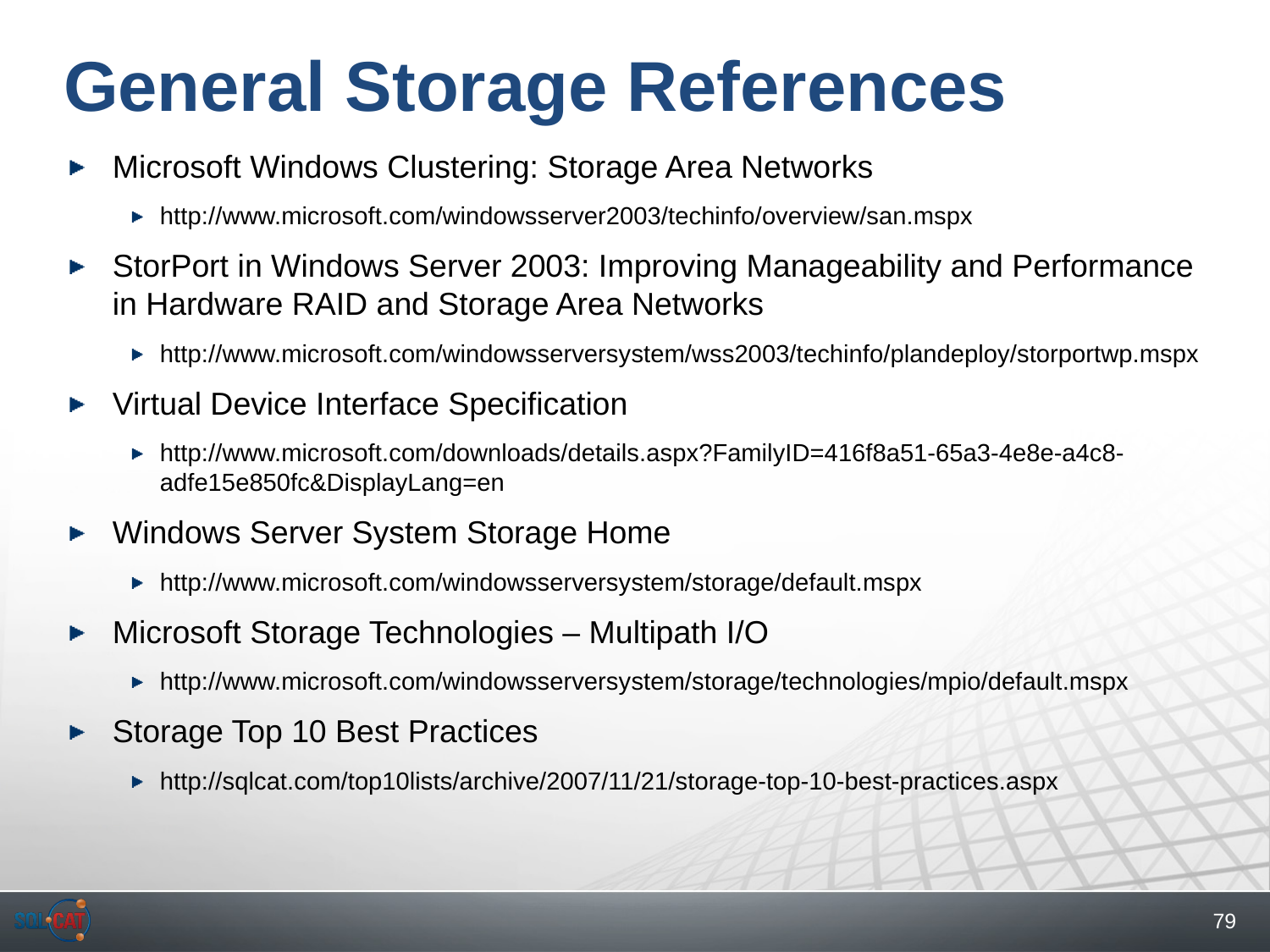

# General Storage References
Microsoft Windows Clustering: Storage Area Networks
http://www.microsoft.com/windowsserver2003/techinfo/overview/san.mspx
StorPort in Windows Server 2003: Improving Manageability and Performance in Hardware RAID and Storage Area Networks
http://www.microsoft.com/windowsserversystem/wss2003/techinfo/plandeploy/storportwp.mspx
Virtual Device Interface Specification
http://www.microsoft.com/downloads/details.aspx?FamilyID=416f8a51-65a3-4e8e-a4c8-adfe15e850fc&DisplayLang=en
Windows Server System Storage Home
http://www.microsoft.com/windowsserversystem/storage/default.mspx
Microsoft Storage Technologies – Multipath I/O
http://www.microsoft.com/windowsserversystem/storage/technologies/mpio/default.mspx
Storage Top 10 Best Practices
http://sqlcat.com/top10lists/archive/2007/11/21/storage-top-10-best-practices.aspx